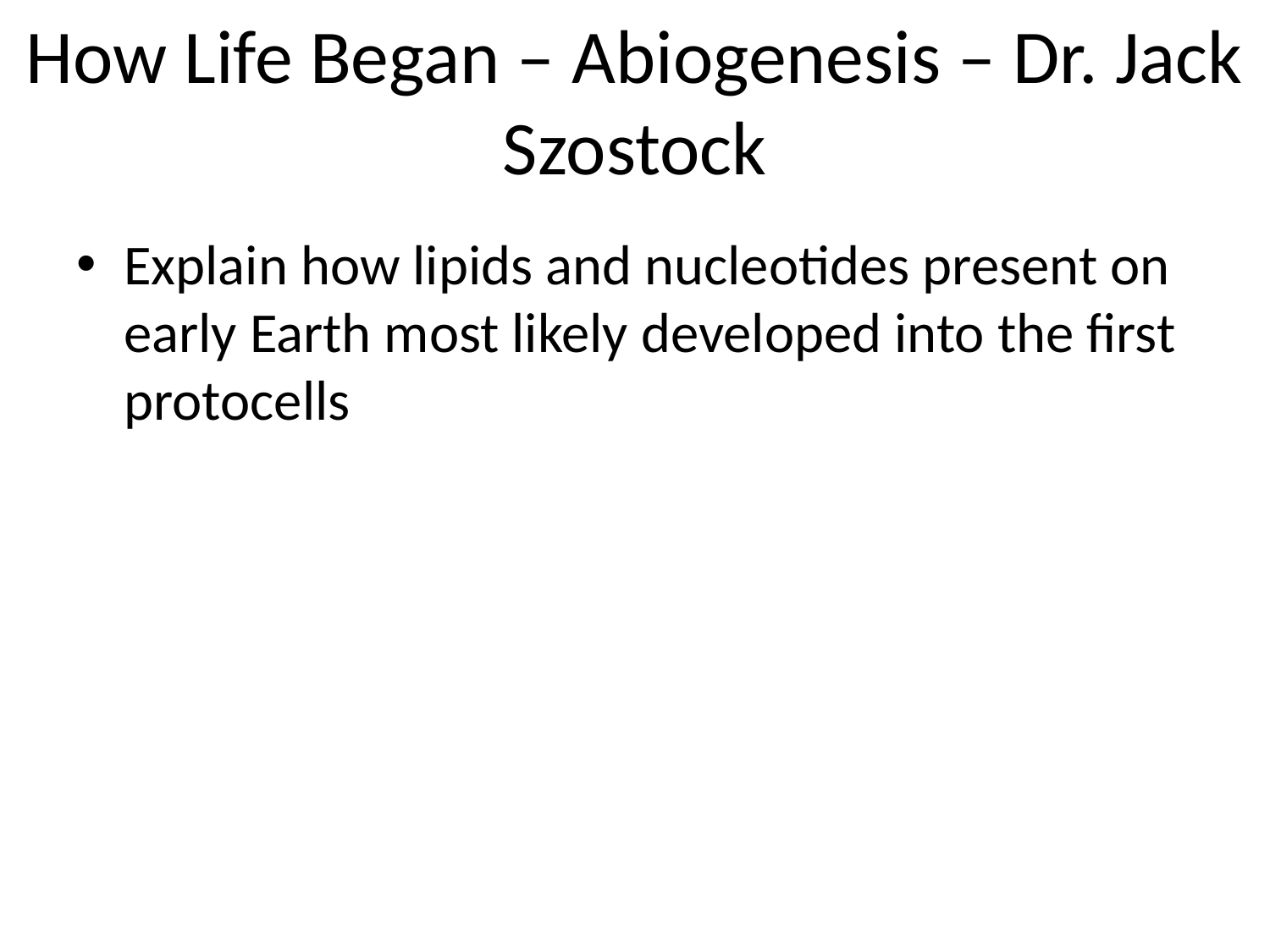

# How Life Began – Abiogenesis – Dr. Jack Szostock
Explain how lipids and nucleotides present on early Earth most likely developed into the first protocells